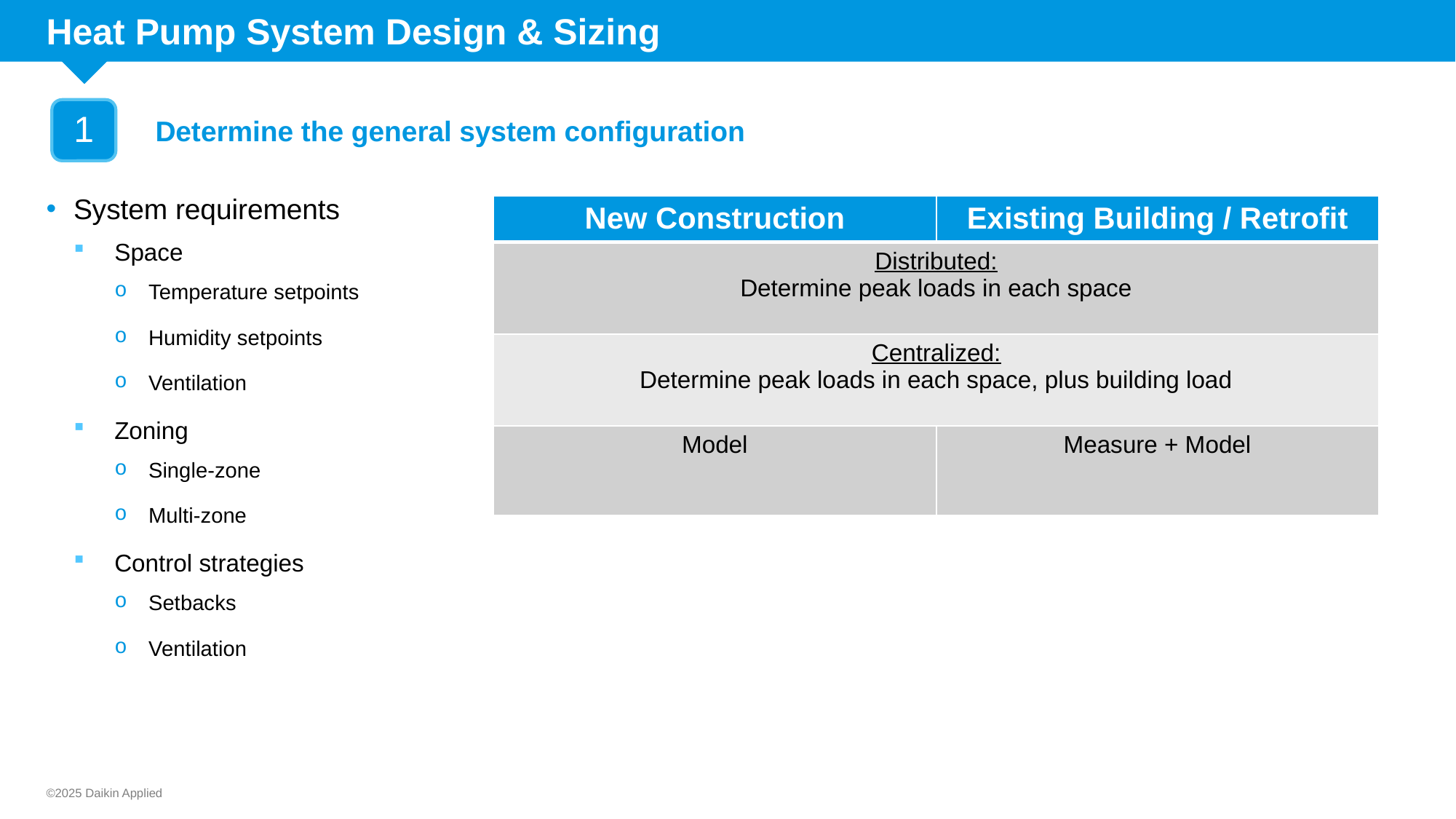

# Heat Pump System Design & Sizing

1
Determine the general system configuration

System requirements
Space
Temperature setpoints
Humidity setpoints
Ventilation
Zoning
Single-zone
Multi-zone
Control strategies
Setbacks
Ventilation
| New Construction | Existing Building / Retrofit |
| --- | --- |
| Distributed: Determine peak loads in each space |  |
| Centralized: Determine peak loads in each space, plus building load |  |
| Model | Measure + Model |
©2025 Daikin Applied